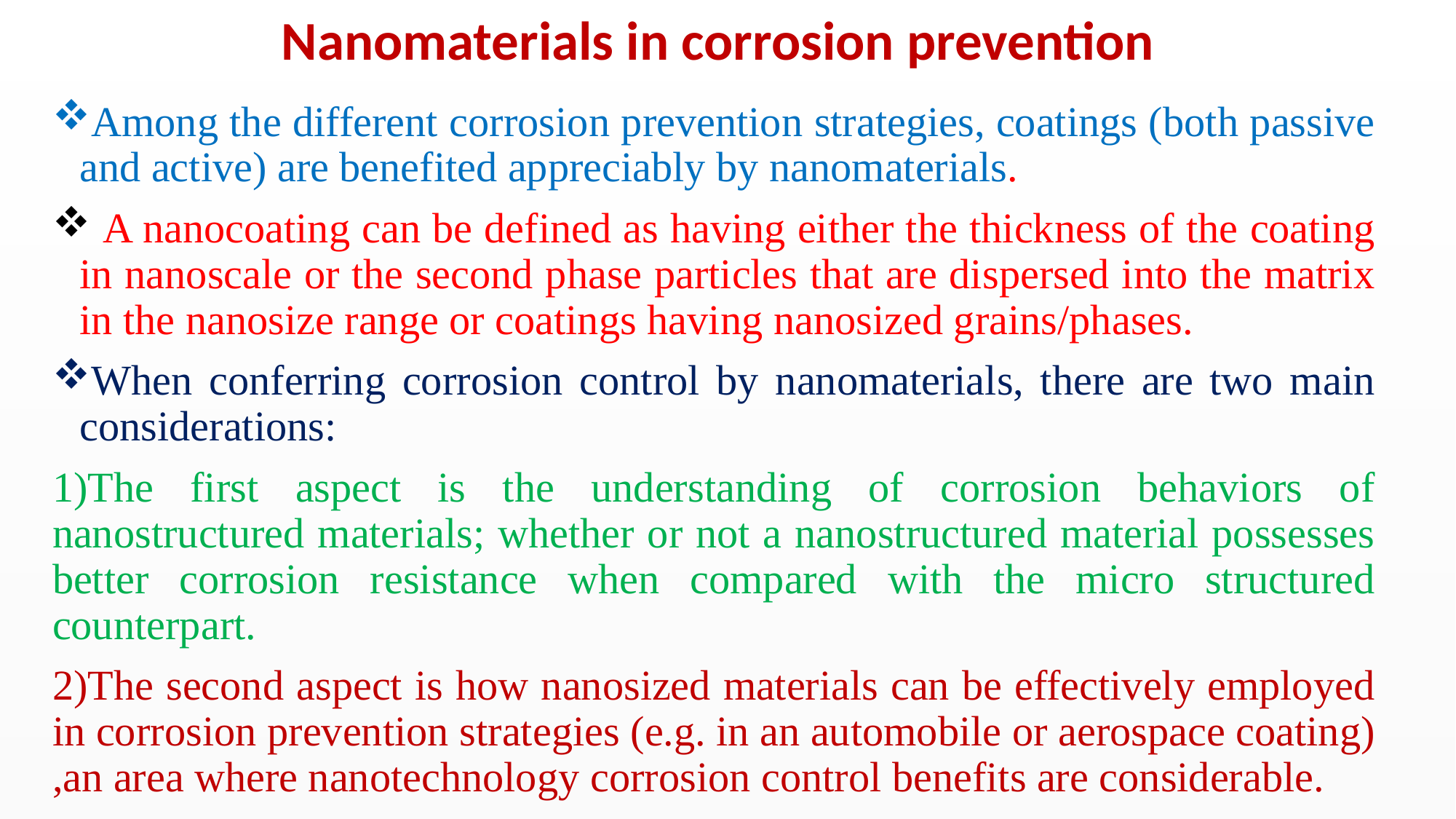

Nanomaterials in corrosion prevention
Among the different corrosion prevention strategies, coatings (both passive and active) are benefited appreciably by nanomaterials.
 A nanocoating can be defined as having either the thickness of the coating in nanoscale or the second phase particles that are dispersed into the matrix in the nanosize range or coatings having nanosized grains/phases.
When conferring corrosion control by nanomaterials, there are two main considerations:
1)The first aspect is the understanding of corrosion behaviors of nanostructured materials; whether or not a nanostructured material possesses better corrosion resistance when compared with the micro structured counterpart.
2)The second aspect is how nanosized materials can be effectively employed in corrosion prevention strategies (e.g. in an automobile or aerospace coating) ,an area where nanotechnology corrosion control benefits are considerable.